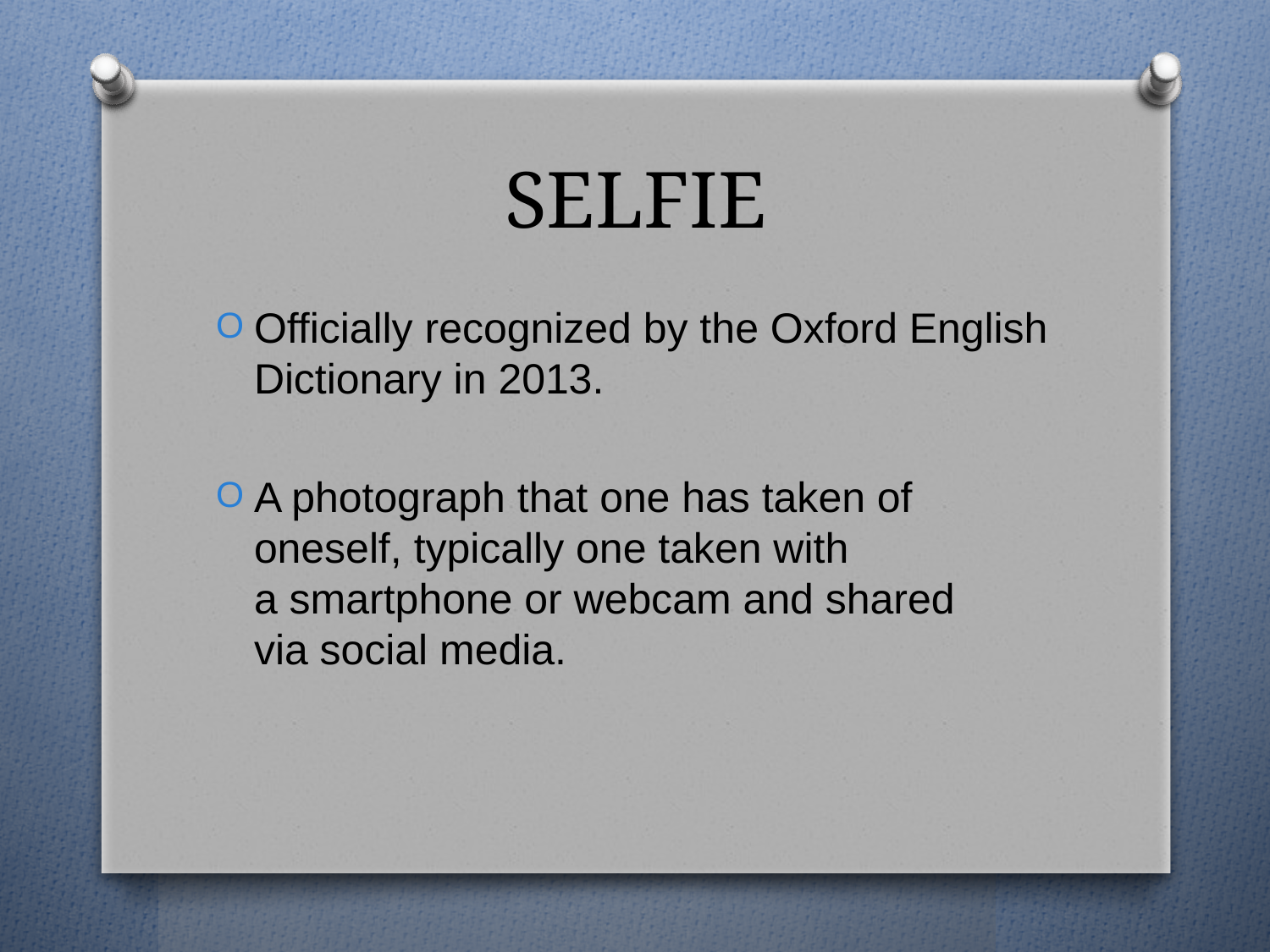

# SELFIE
Officially recognized by the Oxford English Dictionary in 2013.

A photograph that one has taken of oneself, typically one taken with a smartphone or webcam and shared via social media.